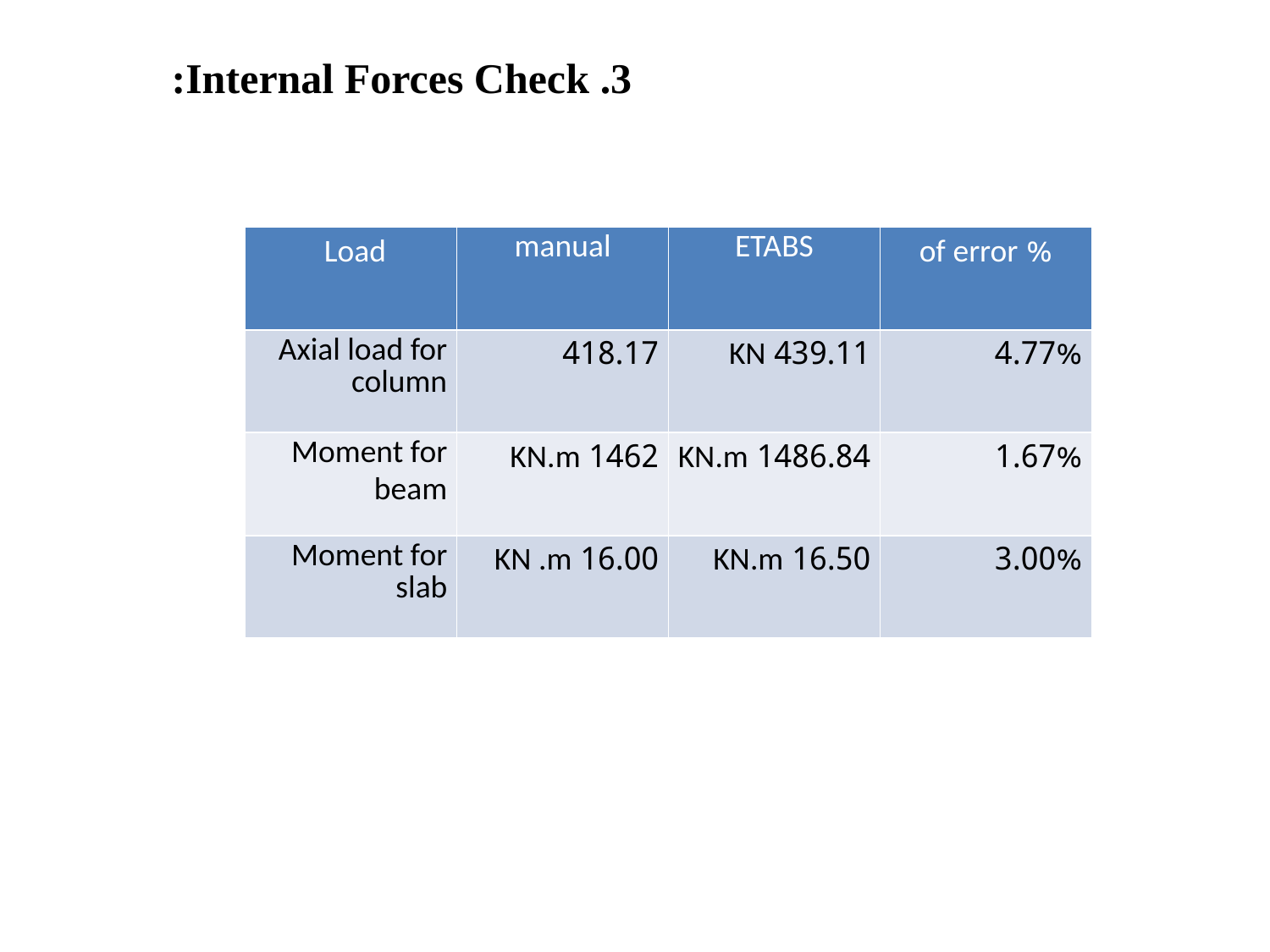

# 3. Internal Forces Check:

| Load | manual | ETABS | % of error |
| --- | --- | --- | --- |
| Axial load for column | 418.17 | 439.11 KN | 4.77% |
| Moment for beam | 1462 KN.m | 1486.84 KN.m | 1.67% |
| Moment for slab | 16.00 KN .m | 16.50 KN.m | 3.00% |